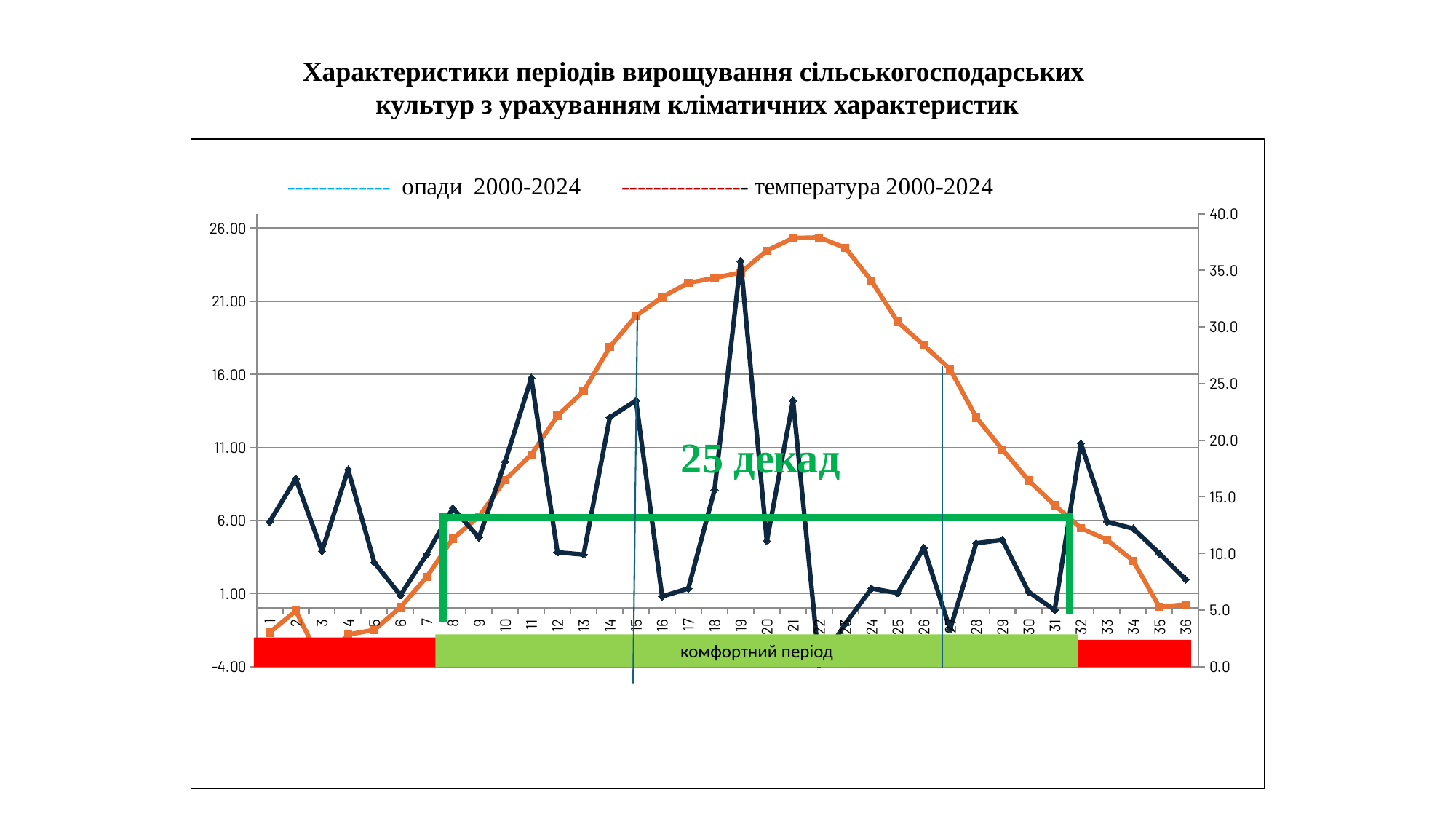

Характеристики періодів вирощування сільськогосподарських  культур з урахуванням кліматичних характеристик

### Chart

| Category |  |  |
|---|---|---|
комфортний період